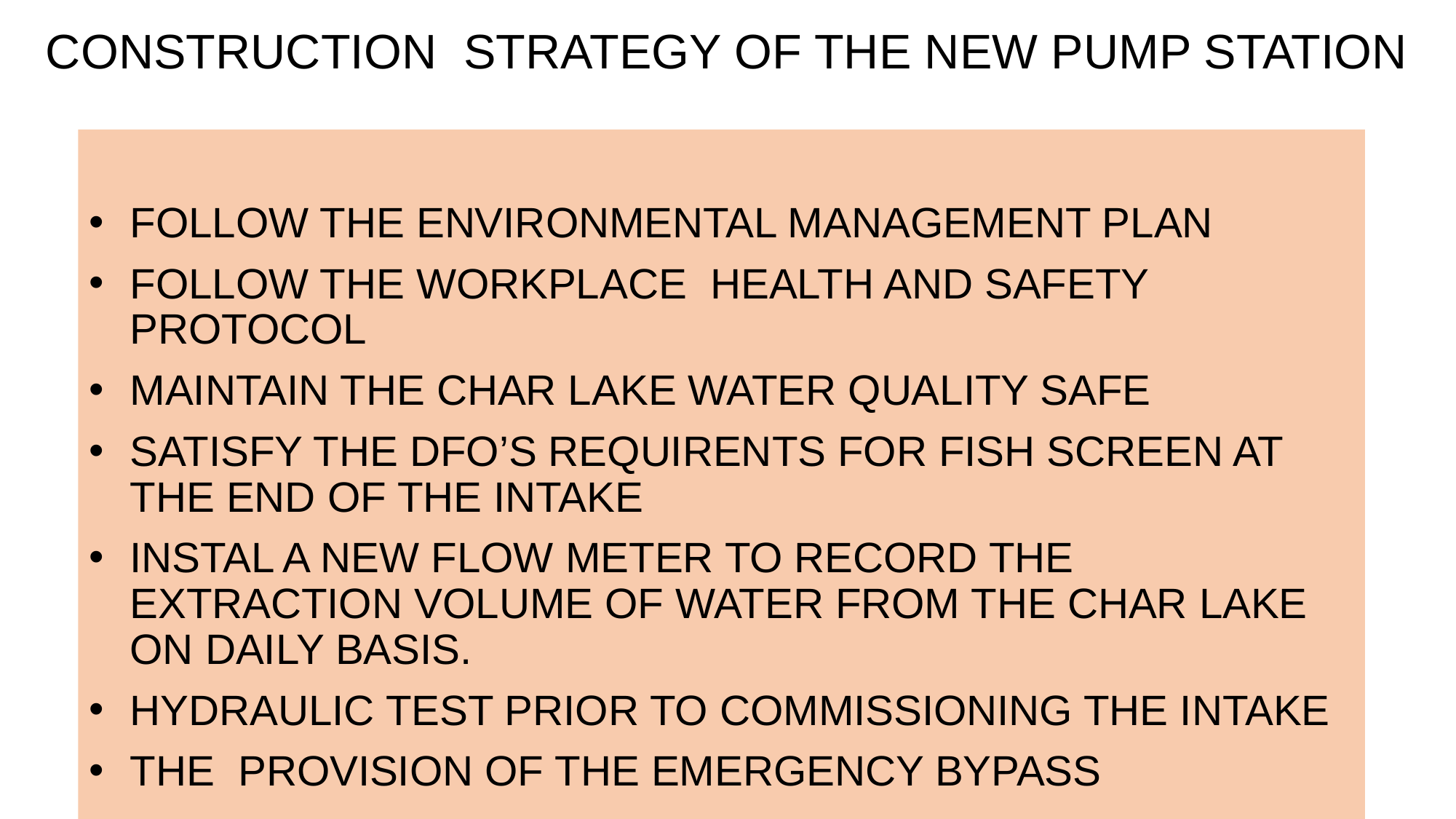

# CONSTRUCTION  STRATEGY OF THE NEW PUMP STATION

FOLLOW THE ENVIRONMENTAL MANAGEMENT PLAN
FOLLOW THE WORKPLACE  HEALTH AND SAFETY PROTOCOL
MAINTAIN THE CHAR LAKE WATER QUALITY SAFE
SATISFY THE DFO’S REQUIRENTS FOR FISH SCREEN AT THE END OF THE INTAKE
INSTAL A NEW FLOW METER TO RECORD THE EXTRACTION VOLUME OF WATER FROM THE CHAR LAKE ON DAILY BASIS.
HYDRAULIC TEST PRIOR TO COMMISSIONING THE INTAKE
THE  PROVISION OF THE EMERGENCY BYPASS